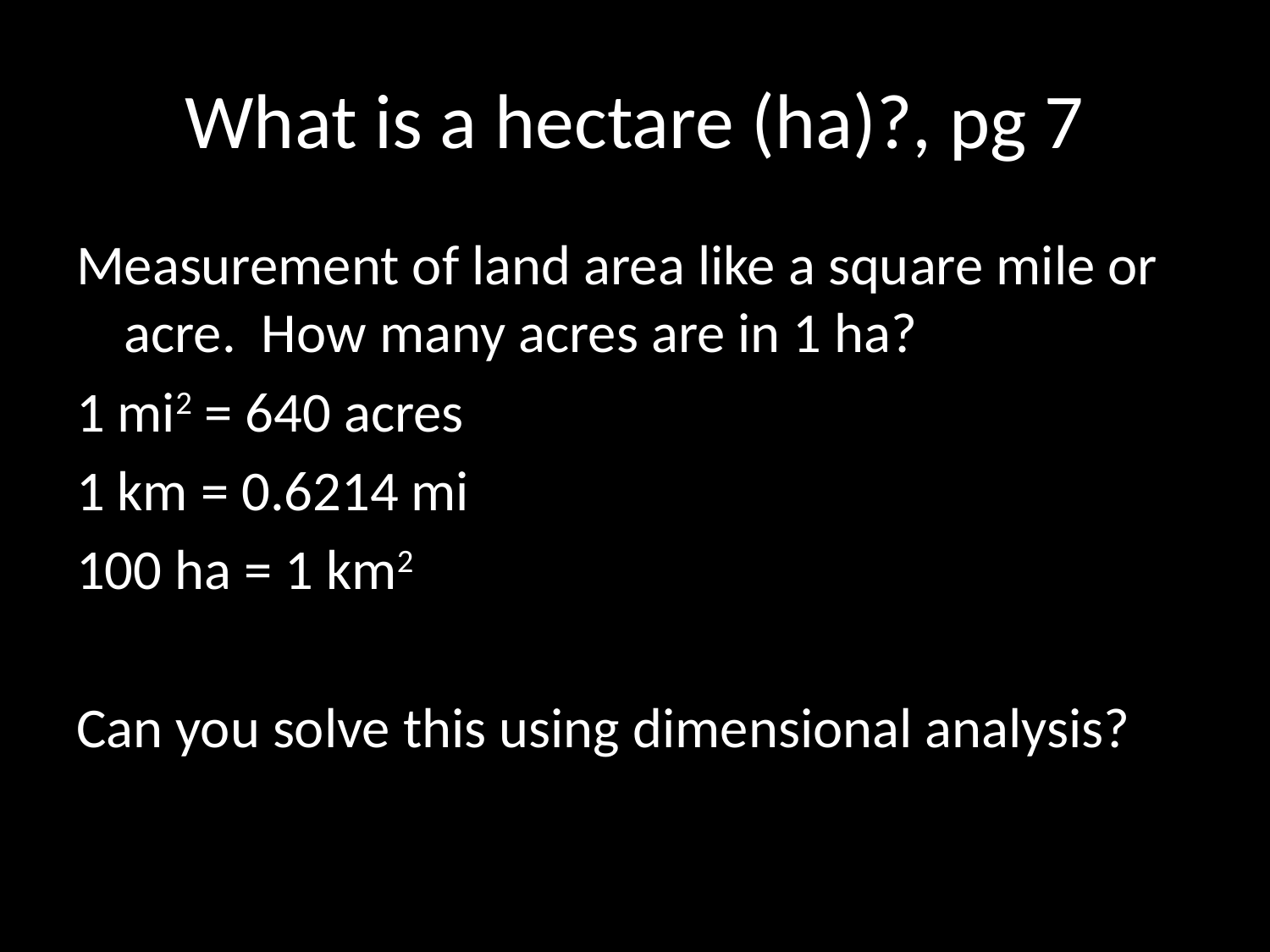

# What is a hectare (ha)?, pg 7
Measurement of land area like a square mile or acre.  How many acres are in 1 ha?
1 mi2 = 640 acres
1 km = 0.6214 mi
100 ha = 1 km2

Can you solve this using dimensional analysis?